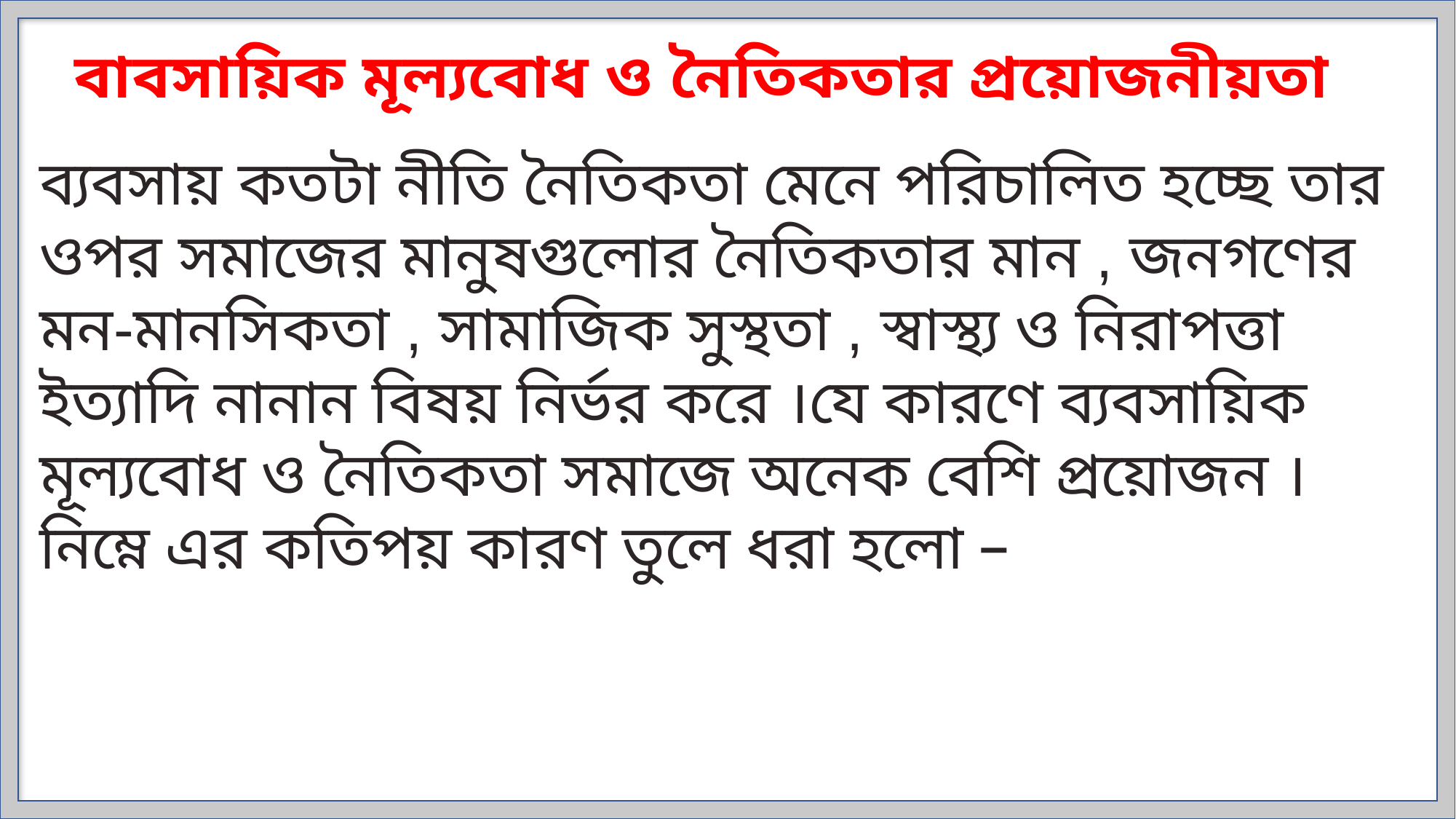

বাবসায়িক মূল্যবোধ ও নৈতিকতার প্রয়োজনীয়তা
ব্যবসায় কতটা নীতি নৈতিকতা মেনে পরিচালিত হচ্ছে তার ওপর সমাজের মানুষগুলোর নৈতিকতার মান , জনগণের মন-মানসিকতা , সামাজিক সুস্থতা , স্বাস্থ্য ও নিরাপত্তা ইত্যাদি নানান বিষয় নির্ভর করে ।যে কারণে ব্যবসায়িক মূল্যবোধ ও নৈতিকতা সমাজে অনেক বেশি প্রয়োজন ।
নিম্নে এর কতিপয় কারণ তুলে ধরা হলো –